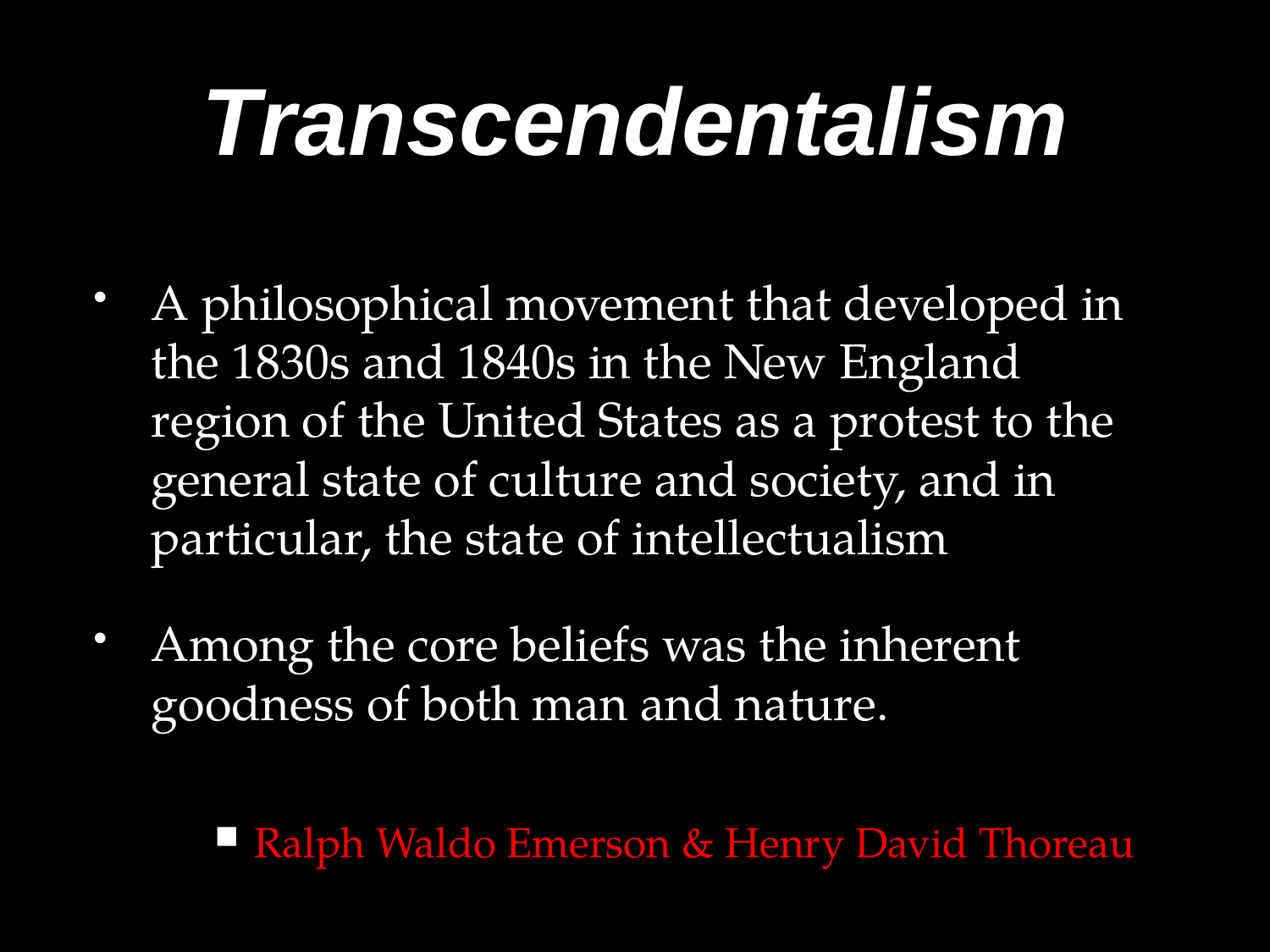

# Transcendentalism

A philosophical movement that developed in 	the 1830s and 1840s in the New England 	region of the United States as a protest to the 	general state of culture and society, and in 	particular, the state of intellectualism

Among the core beliefs was the inherent 	goodness of both man and nature.

Ralph Waldo Emerson & Henry David Thoreau